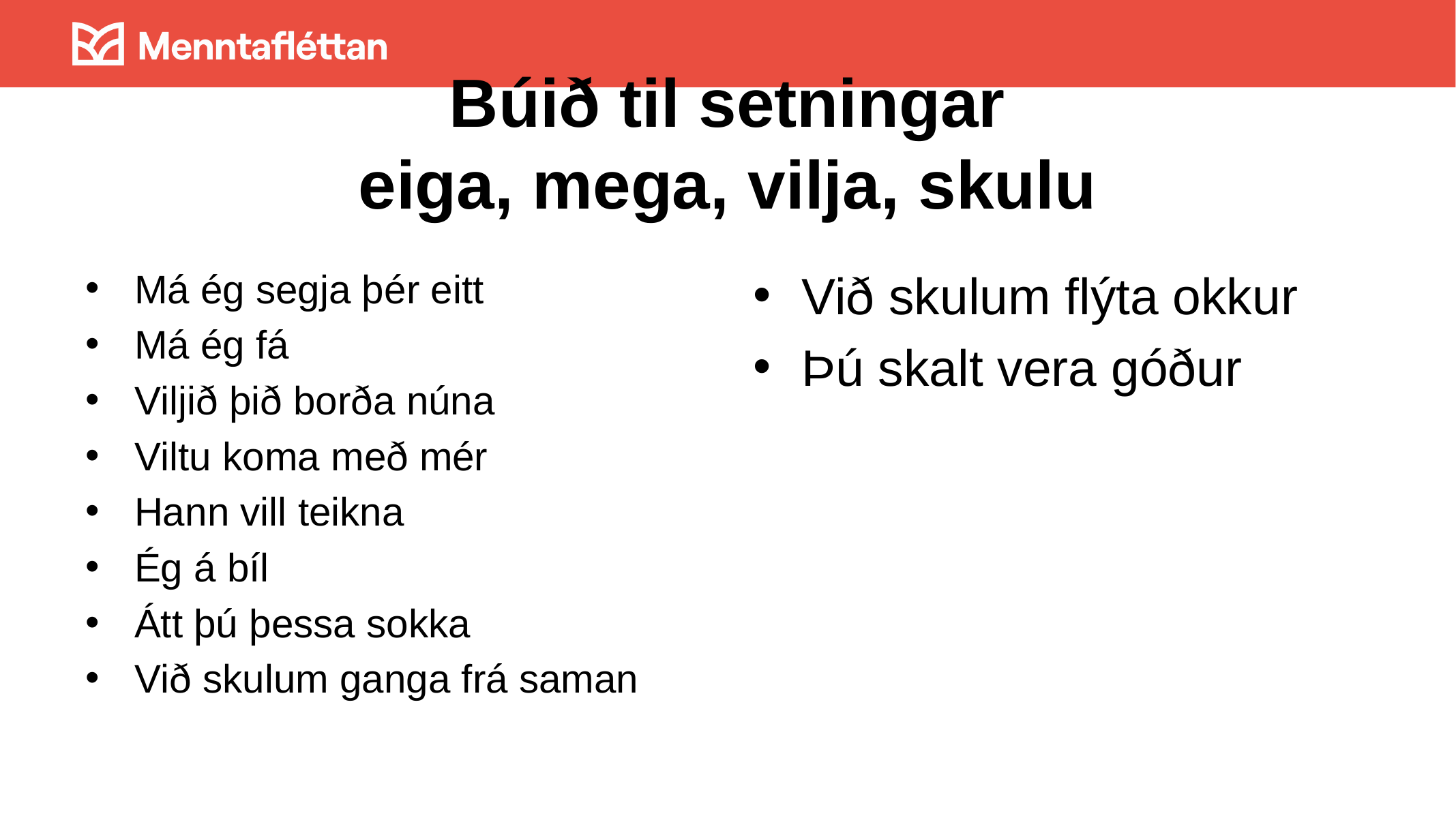

# Búið til setningar eiga, mega, vilja, skulu
Má ég segja þér eitt
Má ég fá
Viljið þið borða núna
Viltu koma með mér
Hann vill teikna
Ég á bíl
Átt þú þessa sokka
Við skulum ganga frá saman
Við skulum flýta okkur
Þú skalt vera góður